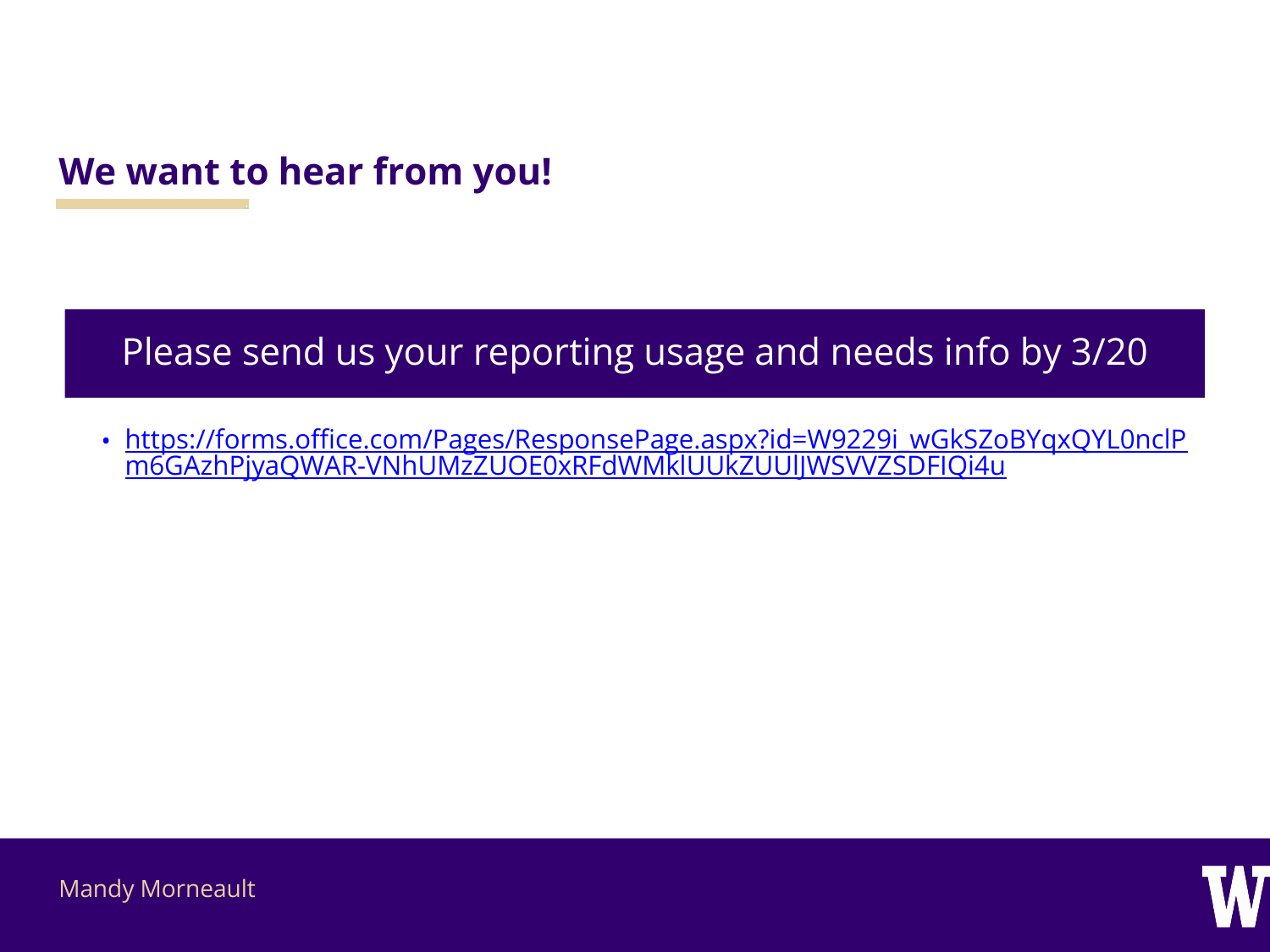

# We want to hear from you!
Please send us your reporting usage and needs info by 3/20
https://forms.office.com/Pages/ResponsePage.aspx?id=W9229i_wGkSZoBYqxQYL0nclPm6GAzhPjyaQWAR-VNhUMzZUOE0xRFdWMklUUkZUUlJWSVVZSDFIQi4u
Mandy Morneault